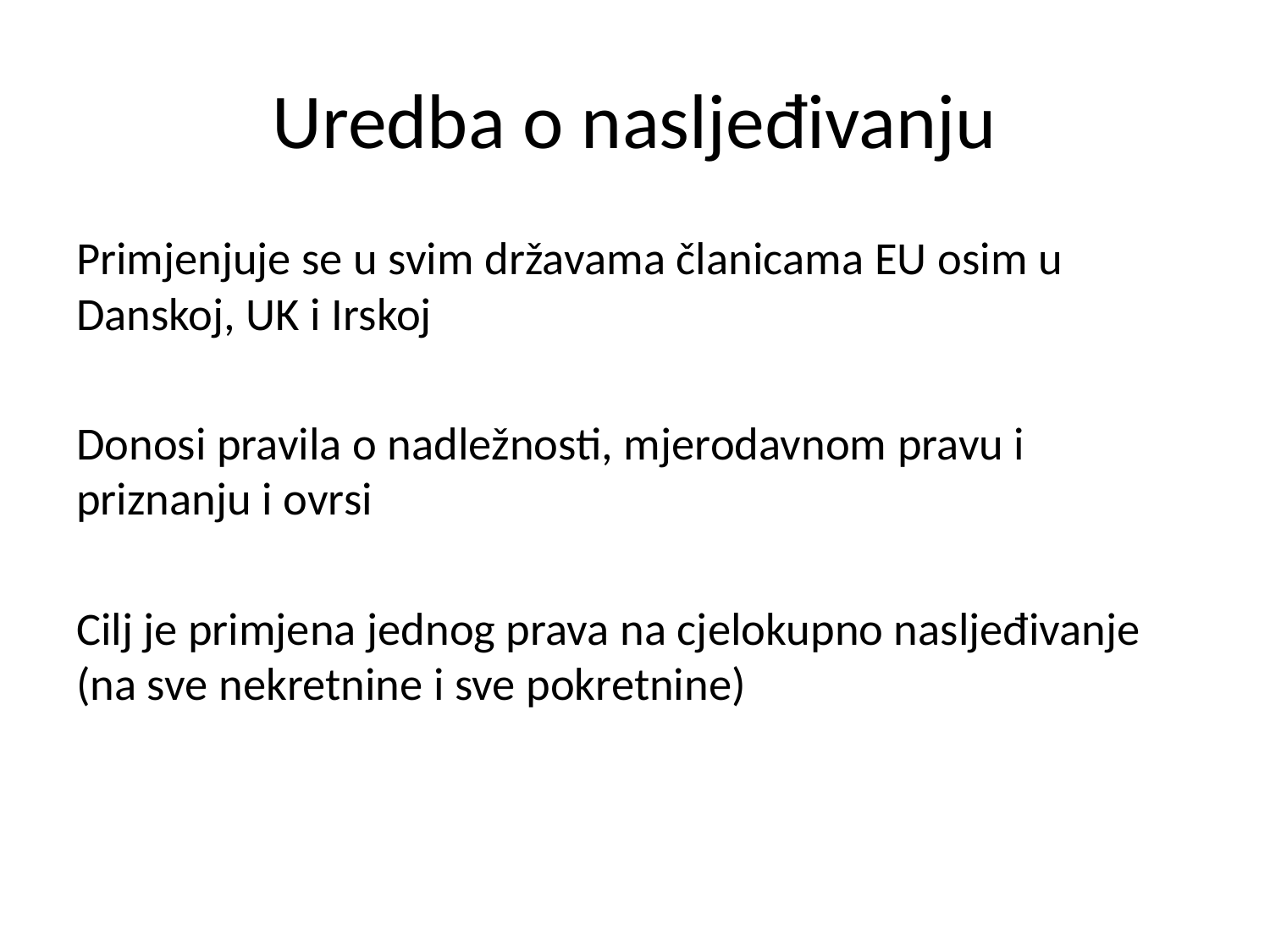

# Uredba o nasljeđivanju
Primjenjuje se u svim državama članicama EU osim u Danskoj, UK i Irskoj

Donosi pravila o nadležnosti, mjerodavnom pravu i priznanju i ovrsi

Cilj je primjena jednog prava na cjelokupno nasljeđivanje (na sve nekretnine i sve pokretnine)